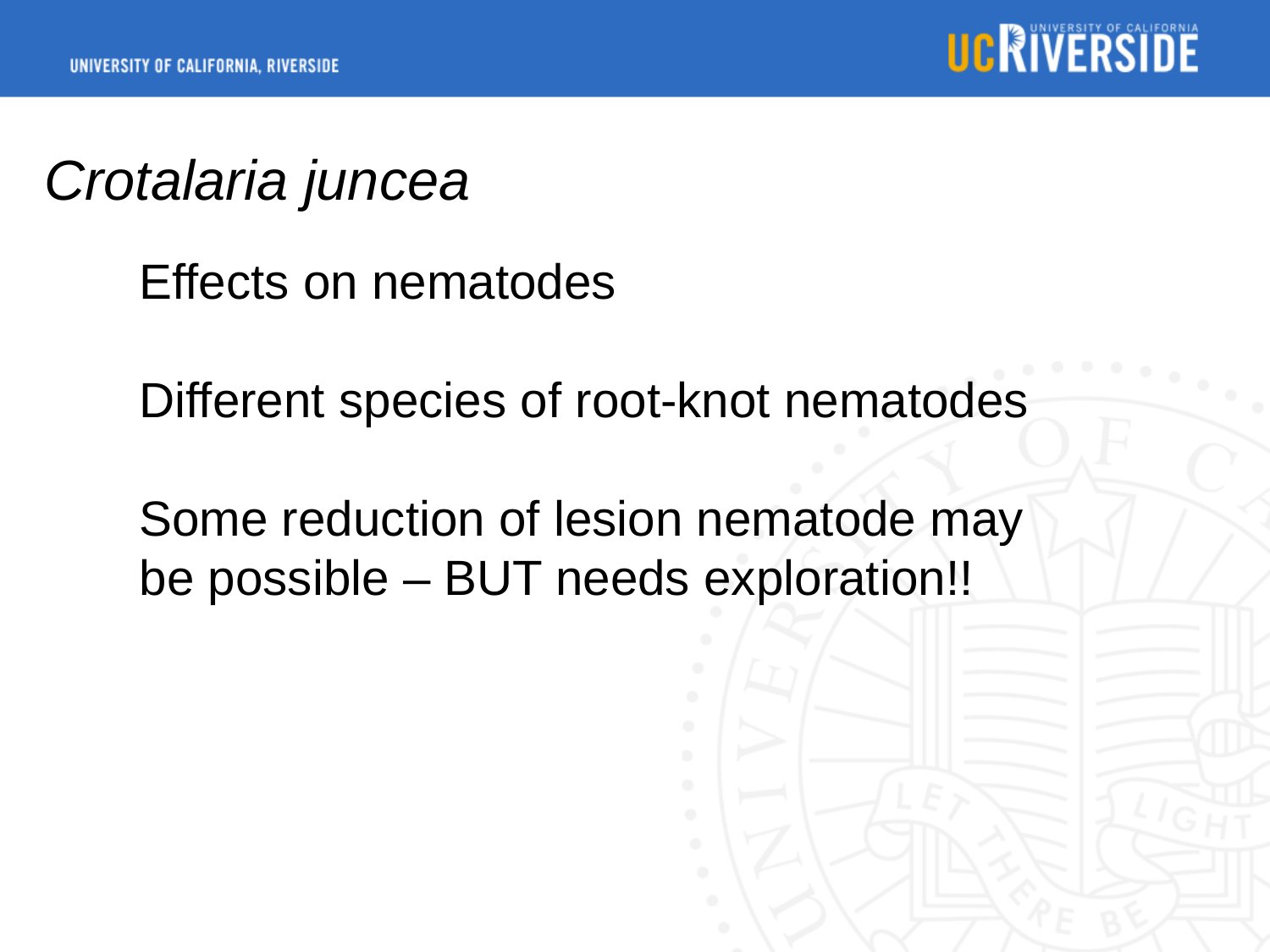

Crotalaria juncea
Effects on nematodes

Different species of root-knot nematodes

Some reduction of lesion nematode may be possible – BUT needs exploration!!